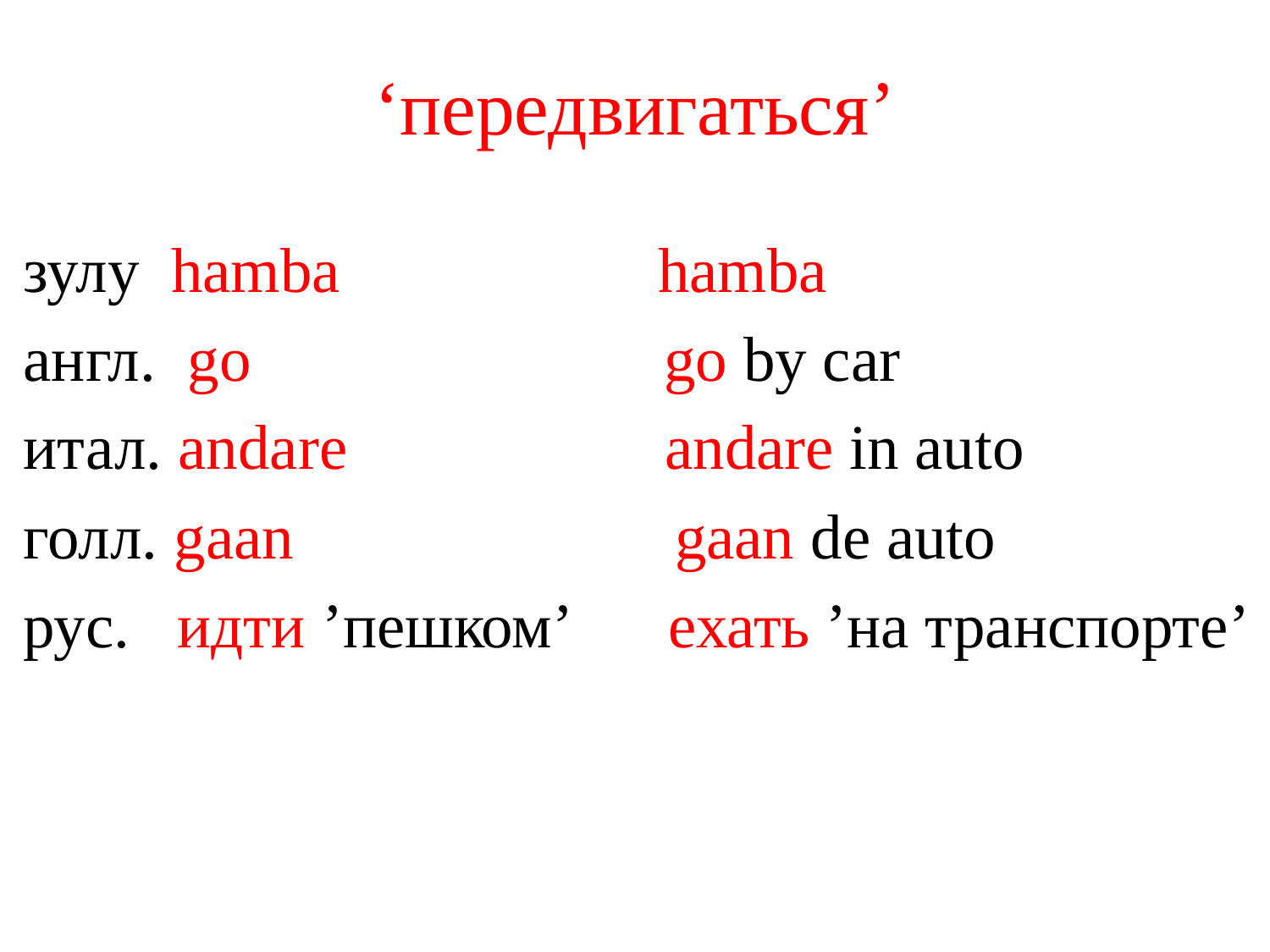

# ‘передвигаться’
зулу  hamba                    hamba
англ.  go                          go by car
итал. andare                    andare in auto
голл. gaan                        gaan de auto
рус.   идти ’пешком’      ехать ’на транспорте’